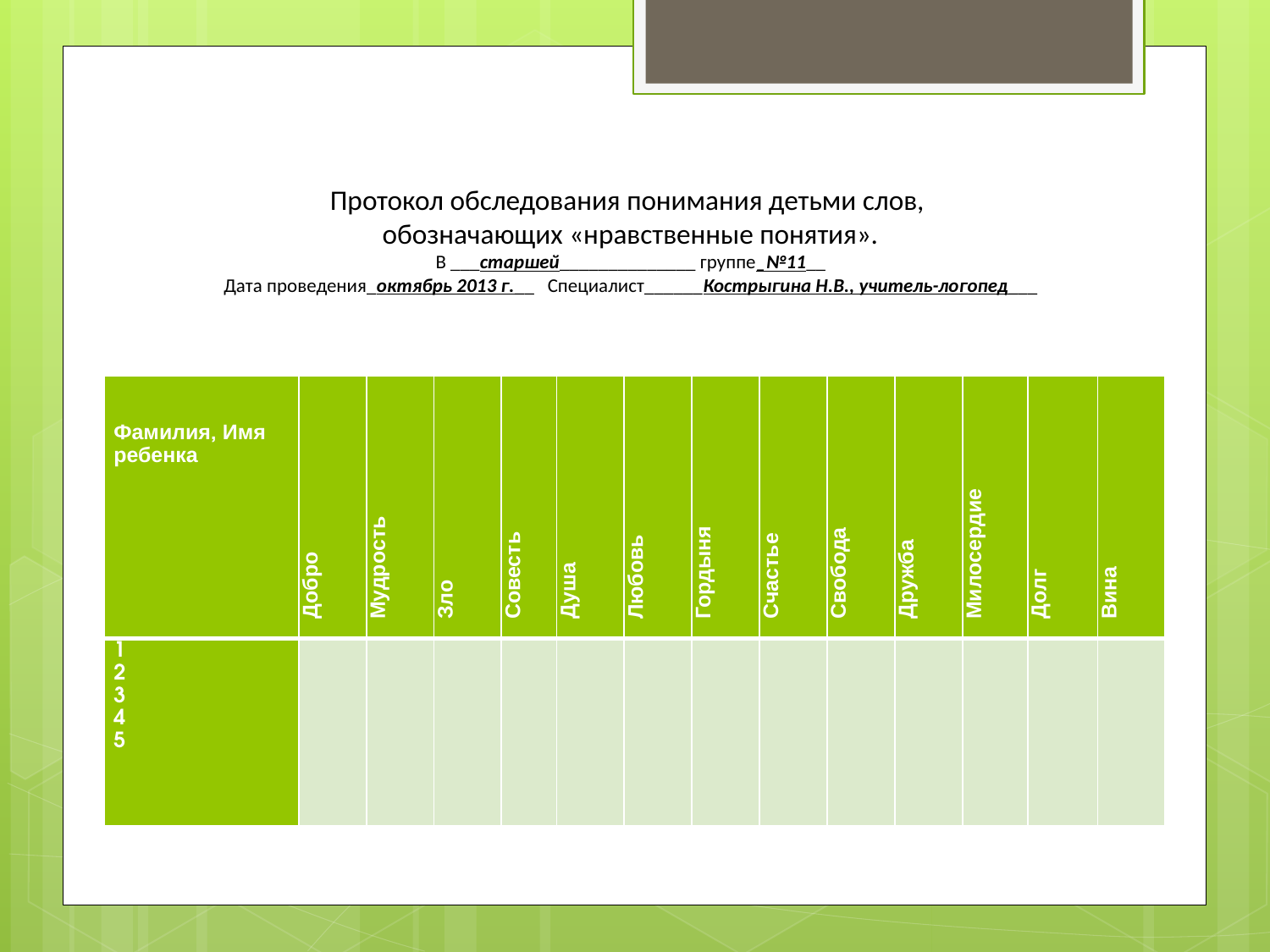

Протокол обследования понимания детьми слов,
обозначающих «нравственные понятия».
В ___старшей______________ группе_№11__
Дата проведения_октябрь 2013 г.__   Специалист______Кострыгина Н.В., учитель-логопед___
| Фамилия, Имя ребенка | Добро | Мудрость | Зло | Совесть | Душа | Любовь | Гордыня | Счастье | Свобода | Дружба | Милосердие | Долг | Вина |
| --- | --- | --- | --- | --- | --- | --- | --- | --- | --- | --- | --- | --- | --- |
| 1 2 3 4 5 |  |  |  |  |  |  |  |  |  |  |  |  |  |